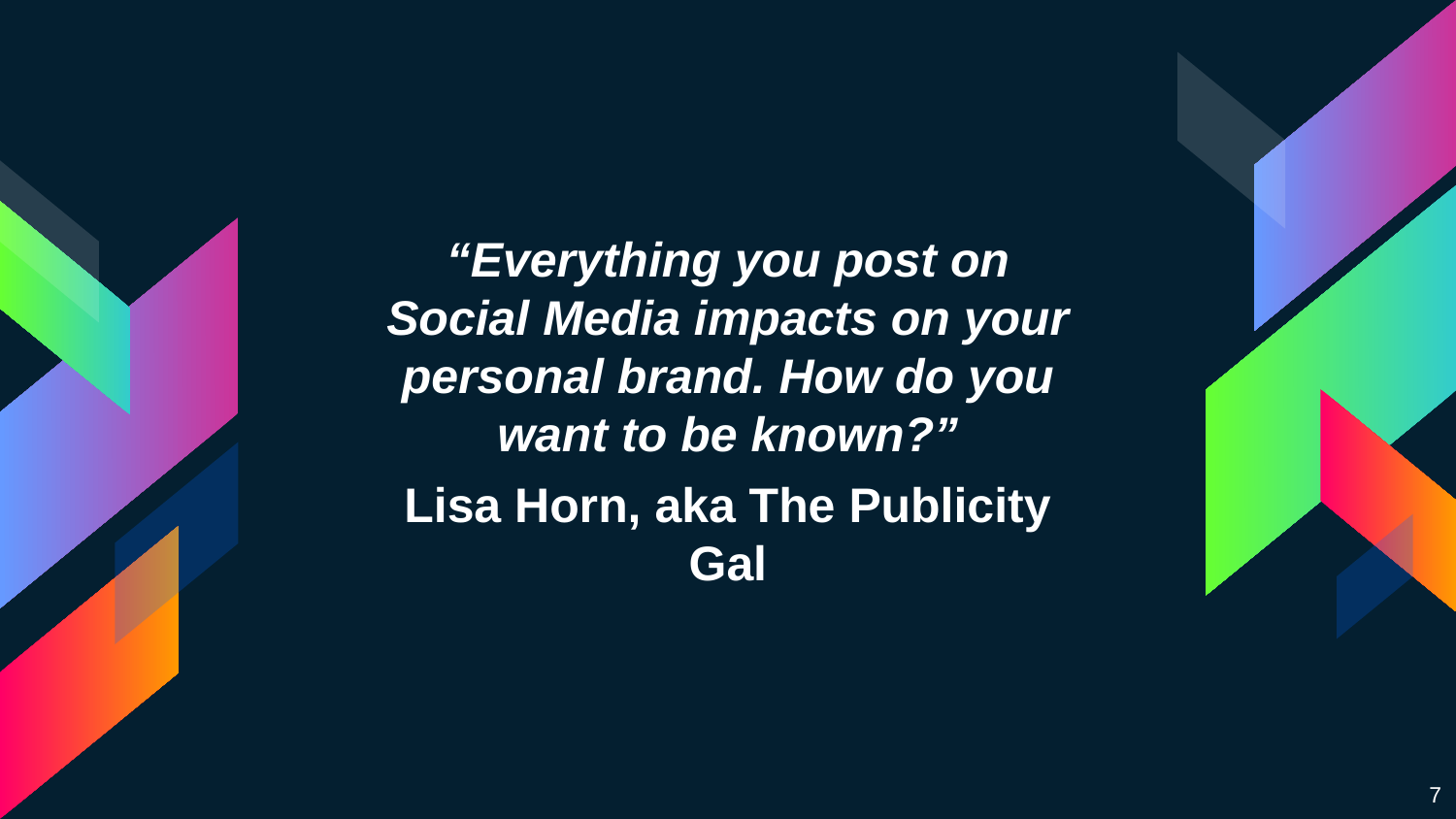

“Everything you post on Social Media impacts on your personal brand. How do you want to be known?”
Lisa Horn, aka The Publicity Gal
7